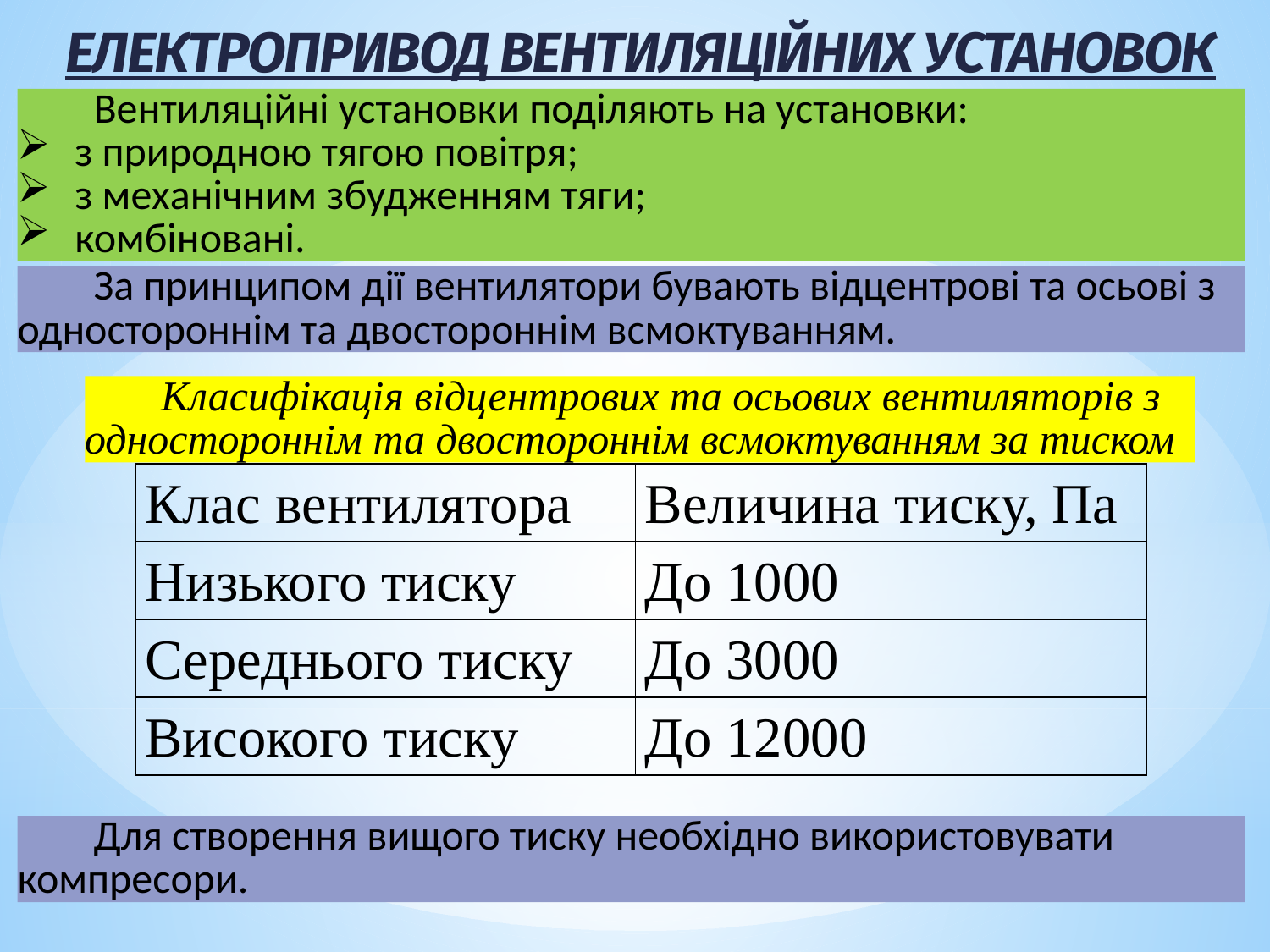

ЕЛЕКТРОПРИВОД ВЕНТИЛЯЦІЙНИХ УСТАНОВОК
        Вентиляційні установки поділяють на установки:
 з природною тягою повітря;
 з механічним збудженням тяги;
 комбіновані.
        За принципом дії вентилятори бувають відцентрові та осьові з одностороннім та двостороннім всмоктуванням.
        Класифікація відцентрових та осьових вентиляторів з одностороннім та двостороннім всмоктуванням за тиском
| Клас вентилятора | Величина тиску, Па |
| --- | --- |
| Низького тиску | До 1000 |
| Середнього тиску | До 3000 |
| Високого тиску | До 12000 |
        Для створення вищого тиску необхідно використовувати компресори.